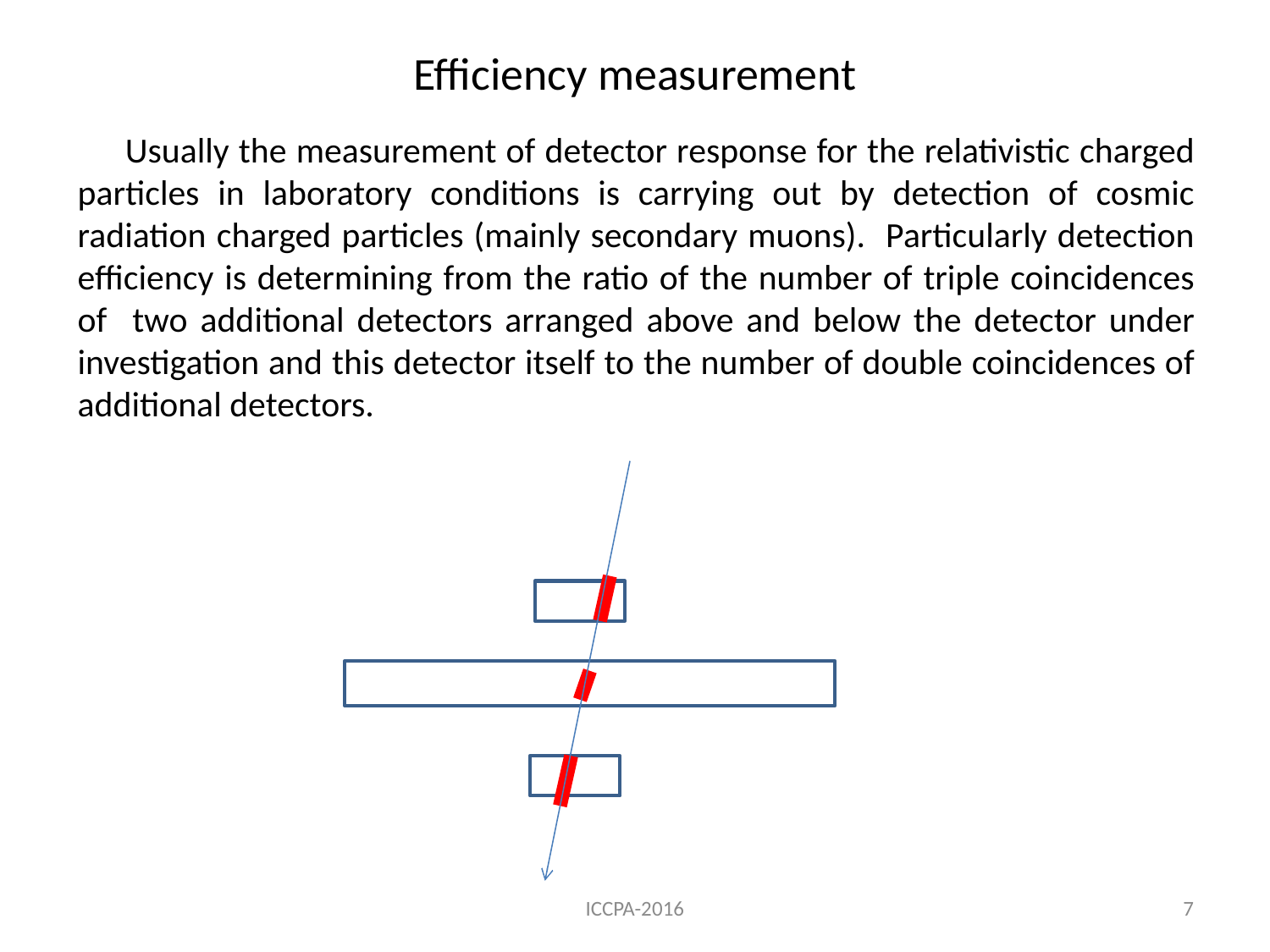

# Efficiency measurement
Usually the measurement of detector response for the relativistic charged particles in laboratory conditions is carrying out by detection of cosmic radiation charged particles (mainly secondary muons).  Particularly detection efficiency is determining from the ratio of the number of triple coincidences of  two additional detectors arranged above and below the detector under investigation and this detector itself to the number of double coincidences of additional detectors.

ICCPA-2016
7